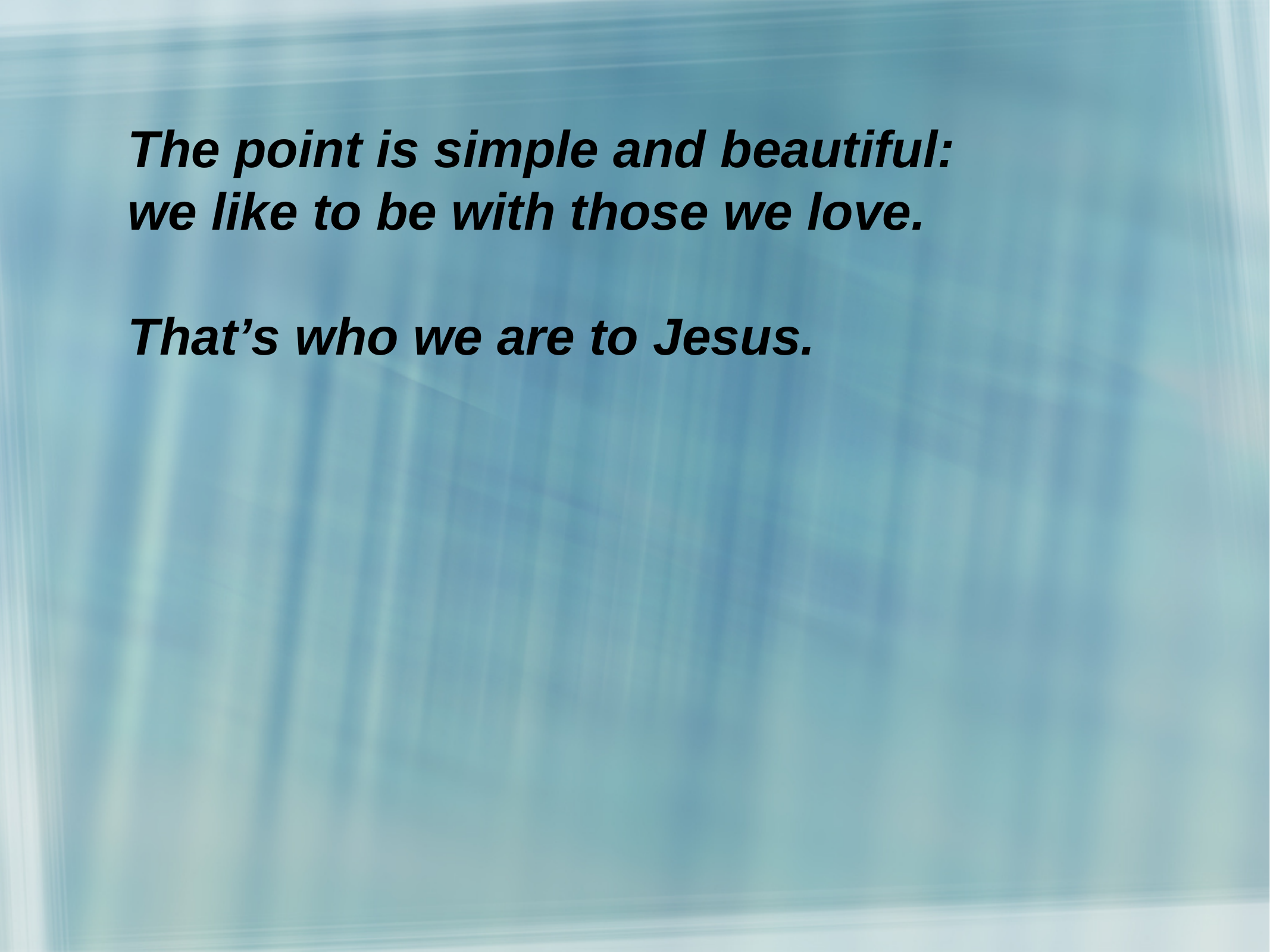

The point is simple and beautiful:
we like to be with those we love.
That’s who we are to Jesus.